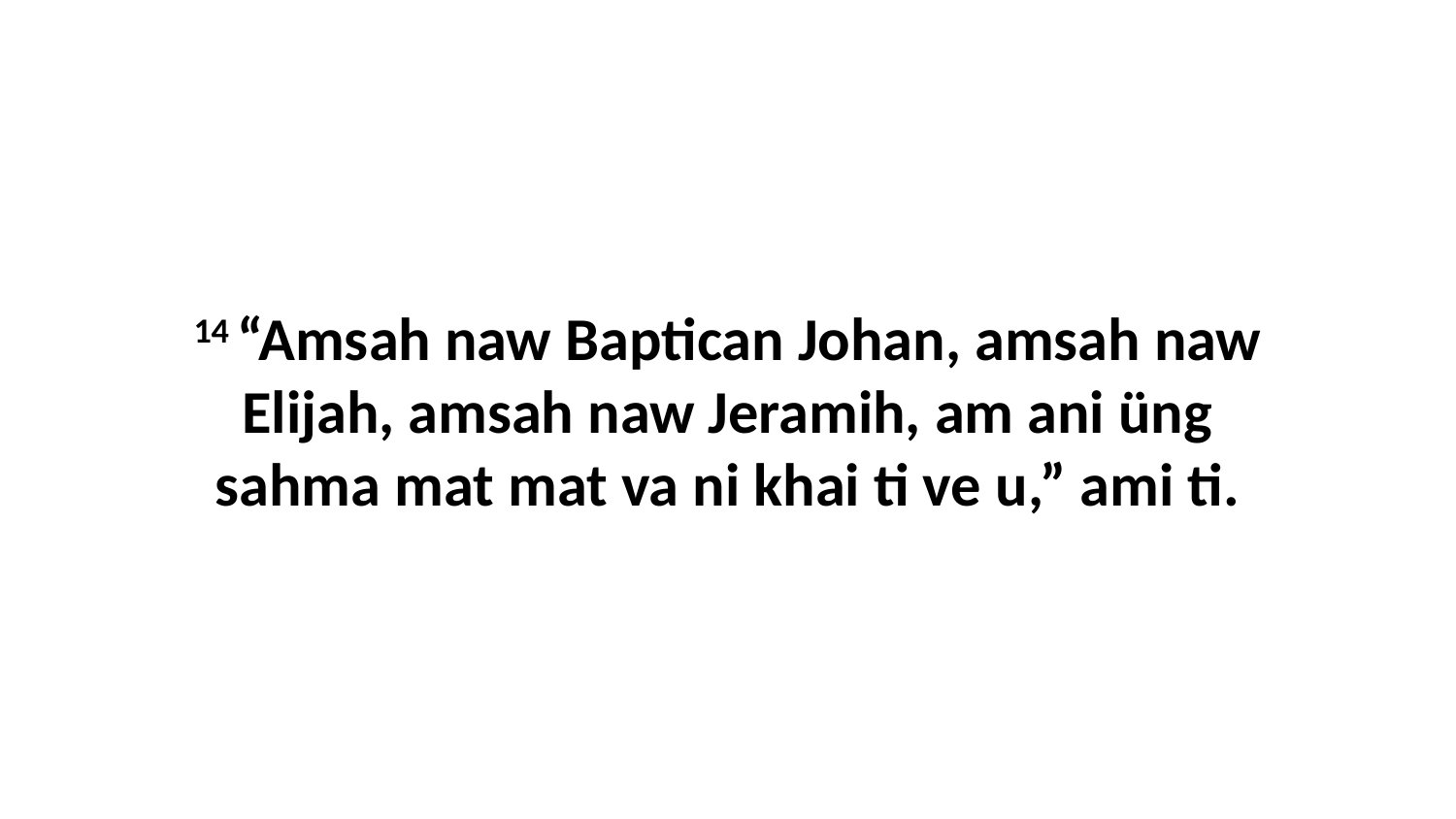

14 “Amsah naw Baptican Johan, amsah naw Elijah, amsah naw Jeramih, am ani üng sahma mat mat va ni khai ti ve u,” ami ti.